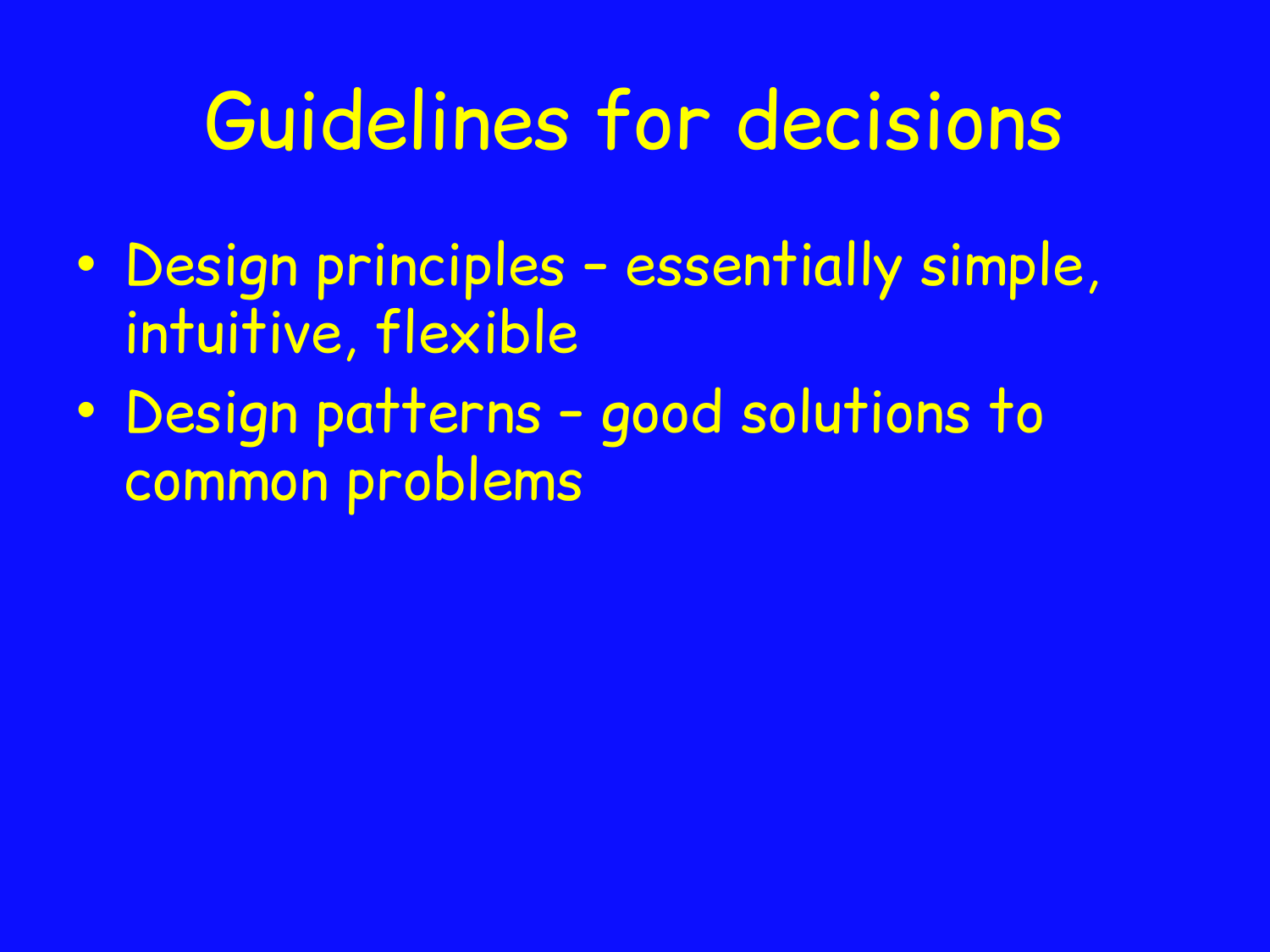

# Guidelines for decisions
Design principles – essentially simple, intuitive, flexible
Design patterns – good solutions to common problems